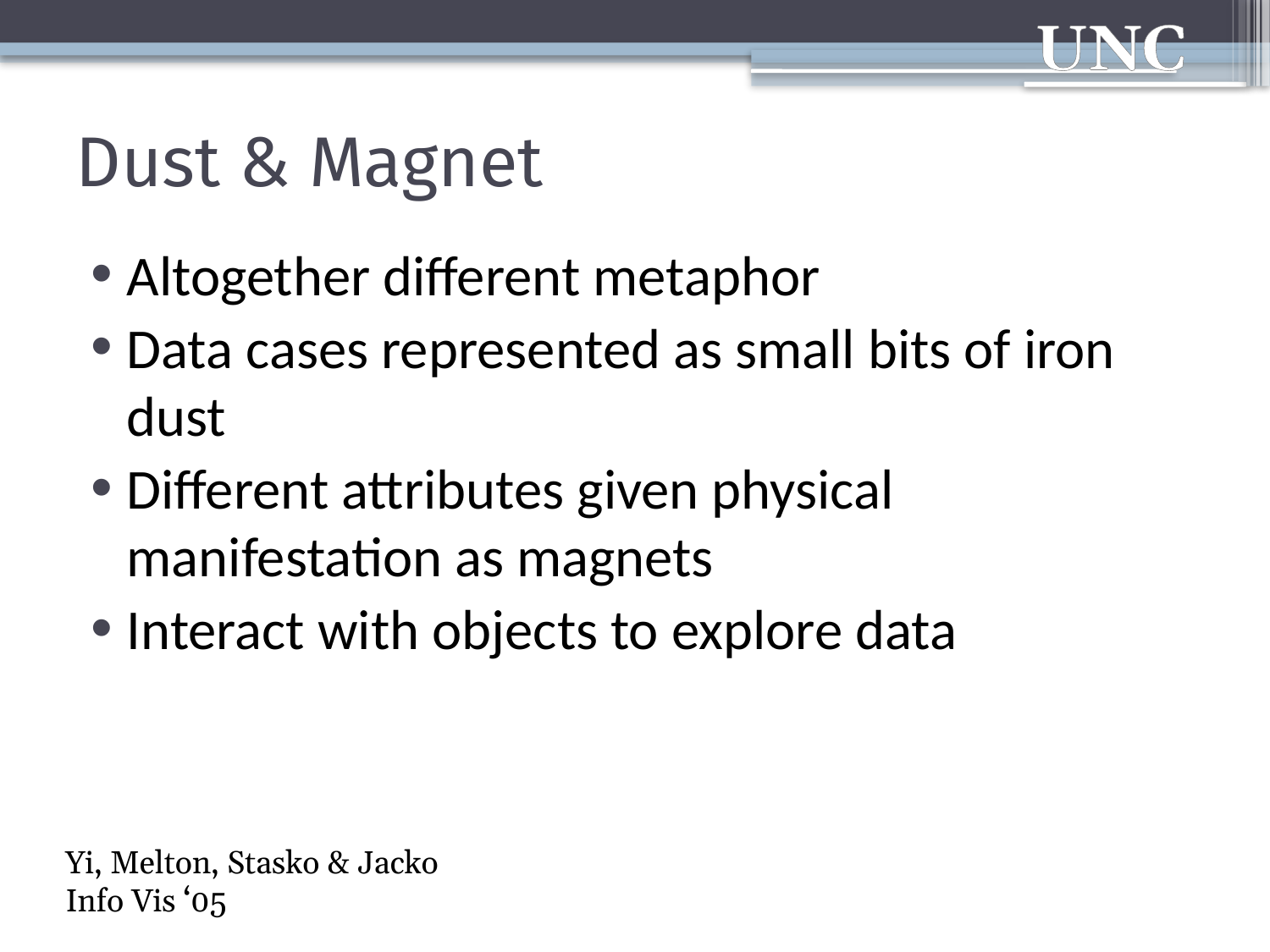

# Dust & Magnet
Altogether different metaphor
Data cases represented as small bits of iron dust
Different attributes given physical manifestation as magnets
Interact with objects to explore data
Yi, Melton, Stasko & Jacko
Info Vis ‘05